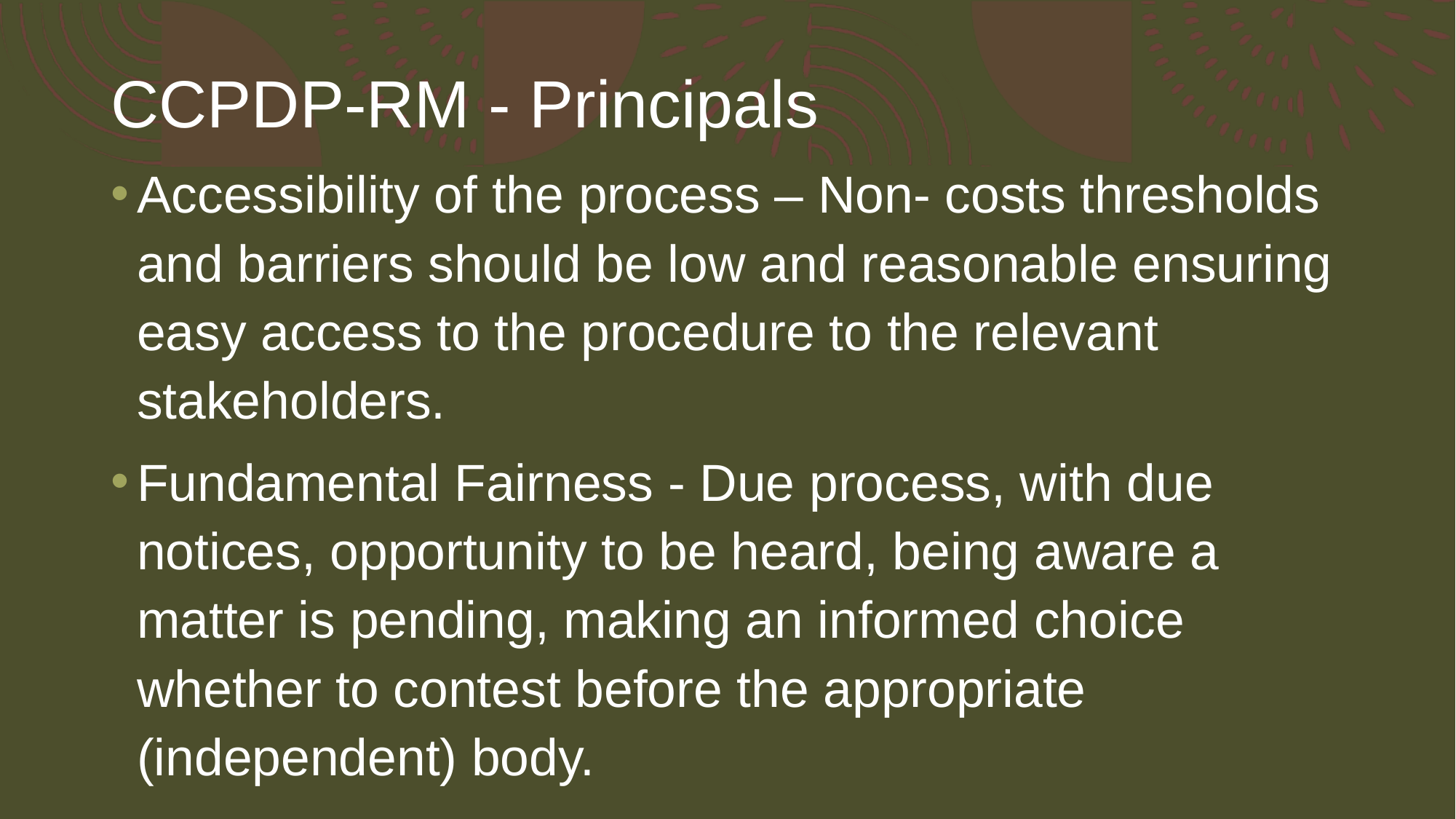

# CCPDP-RM - Principals
Accessibility of the process – Non- costs thresholds and barriers should be low and reasonable ensuring easy access to the procedure to the relevant stakeholders.
Fundamental Fairness - Due process, with due notices, opportunity to be heard, being aware a matter is pending, making an informed choice whether to contest before the appropriate (independent) body.